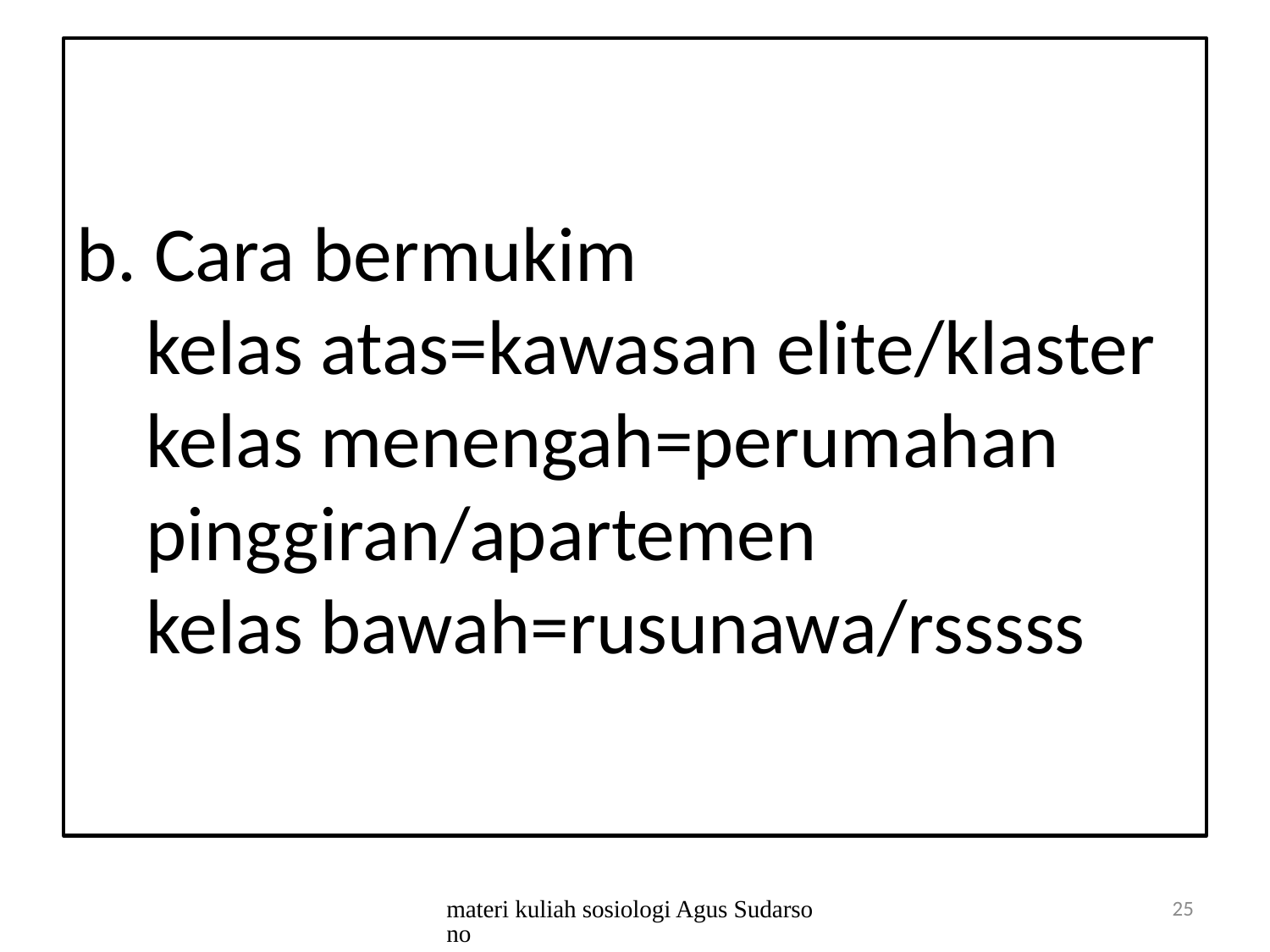

# b. Cara bermukim kelas atas=kawasan elite/klaster kelas menengah=perumahan pinggiran/apartemen kelas bawah=rusunawa/rsssss
materi kuliah sosiologi Agus Sudarsono
25